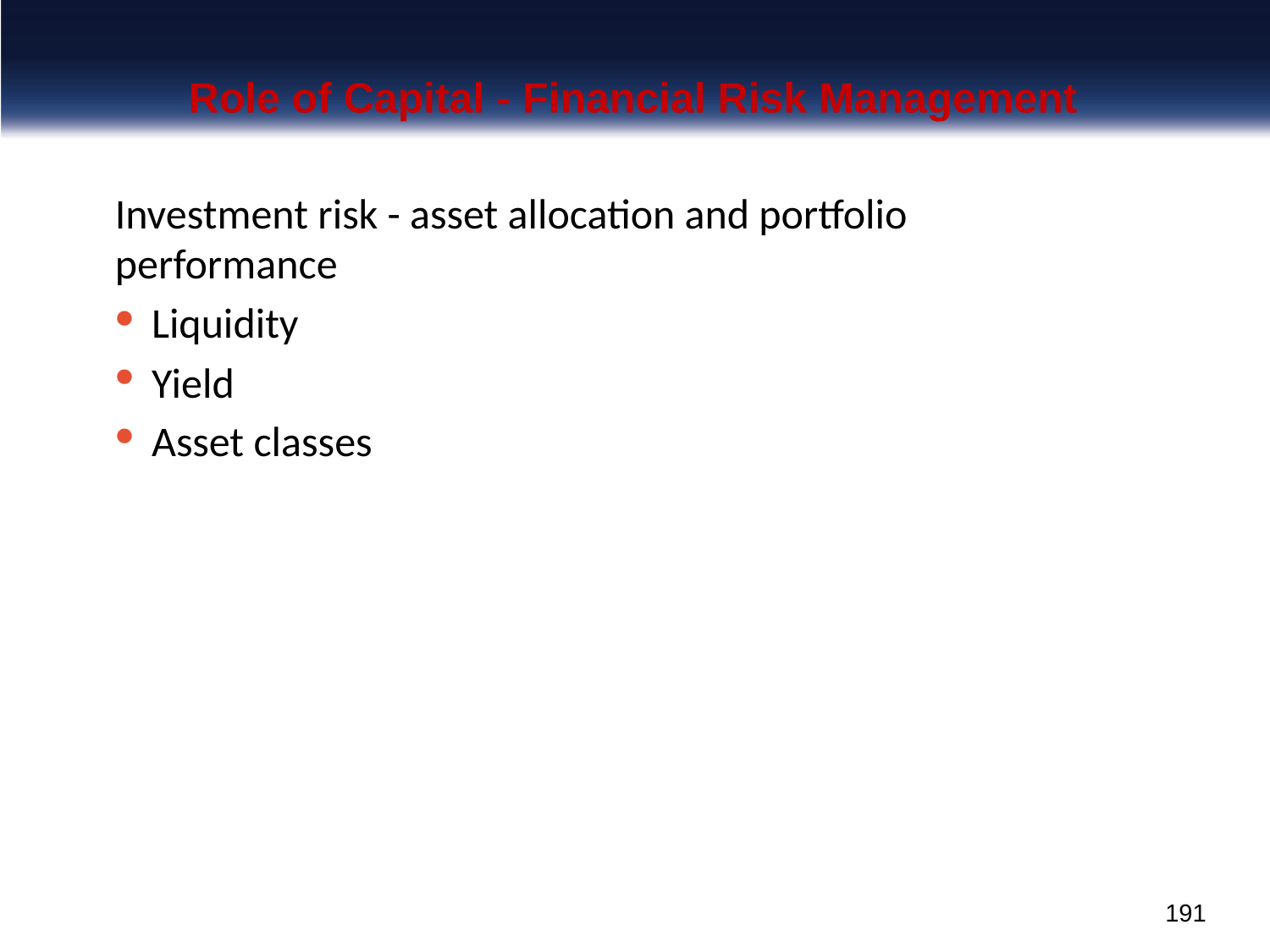

# Role of Capital - Financial Risk Management
Investment risk - asset allocation and portfolio performance
Liquidity
Yield
Asset classes
191